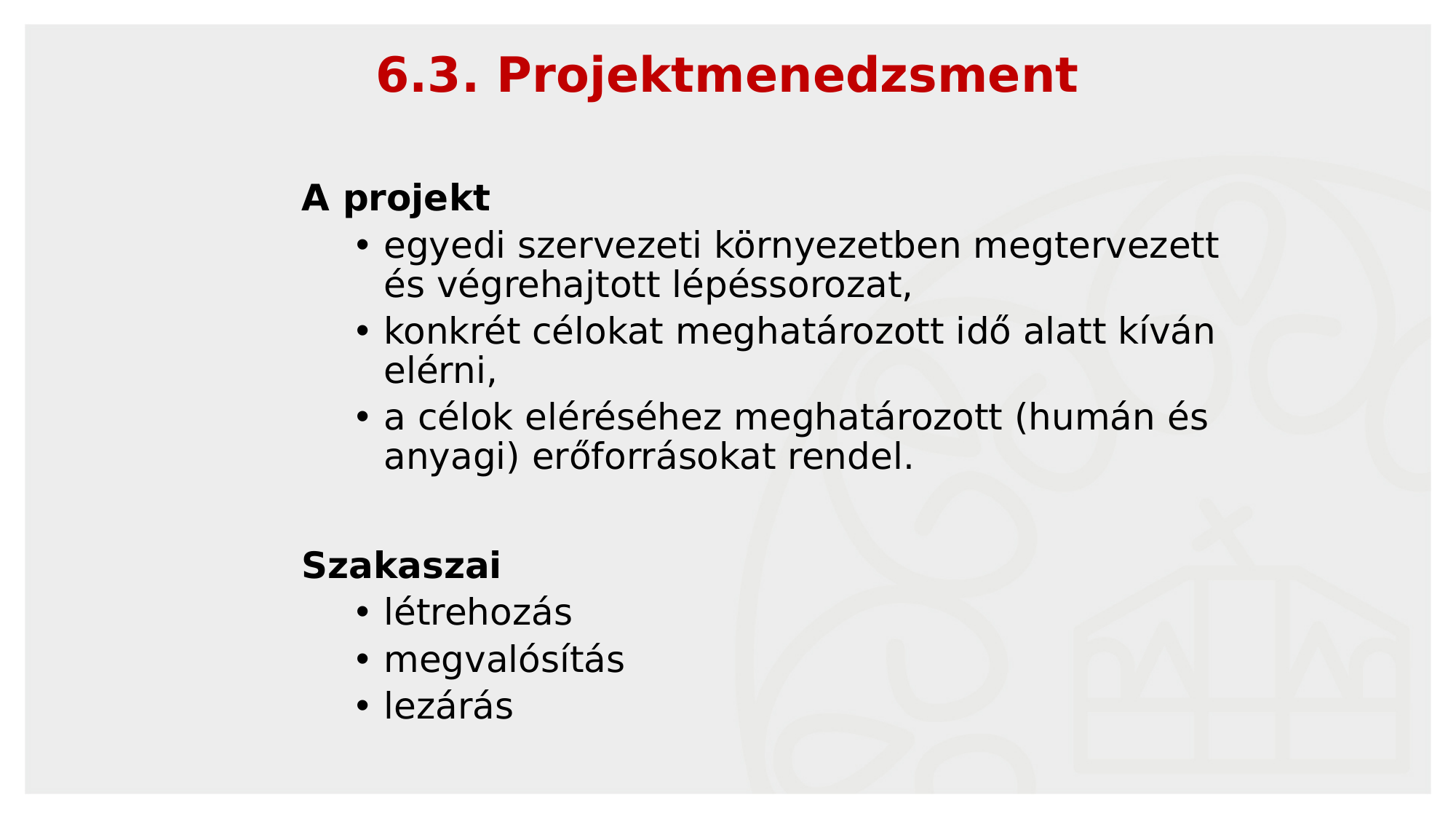

6.3. Projektmenedzsment
A projekt
egyedi szervezeti környezetben megtervezett és végrehajtott lépéssorozat,
konkrét célokat meghatározott idő alatt kíván elérni,
a célok eléréséhez meghatározott (humán és anyagi) erőforrásokat rendel.

Szakaszai
létrehozás
megvalósítás
lezárás